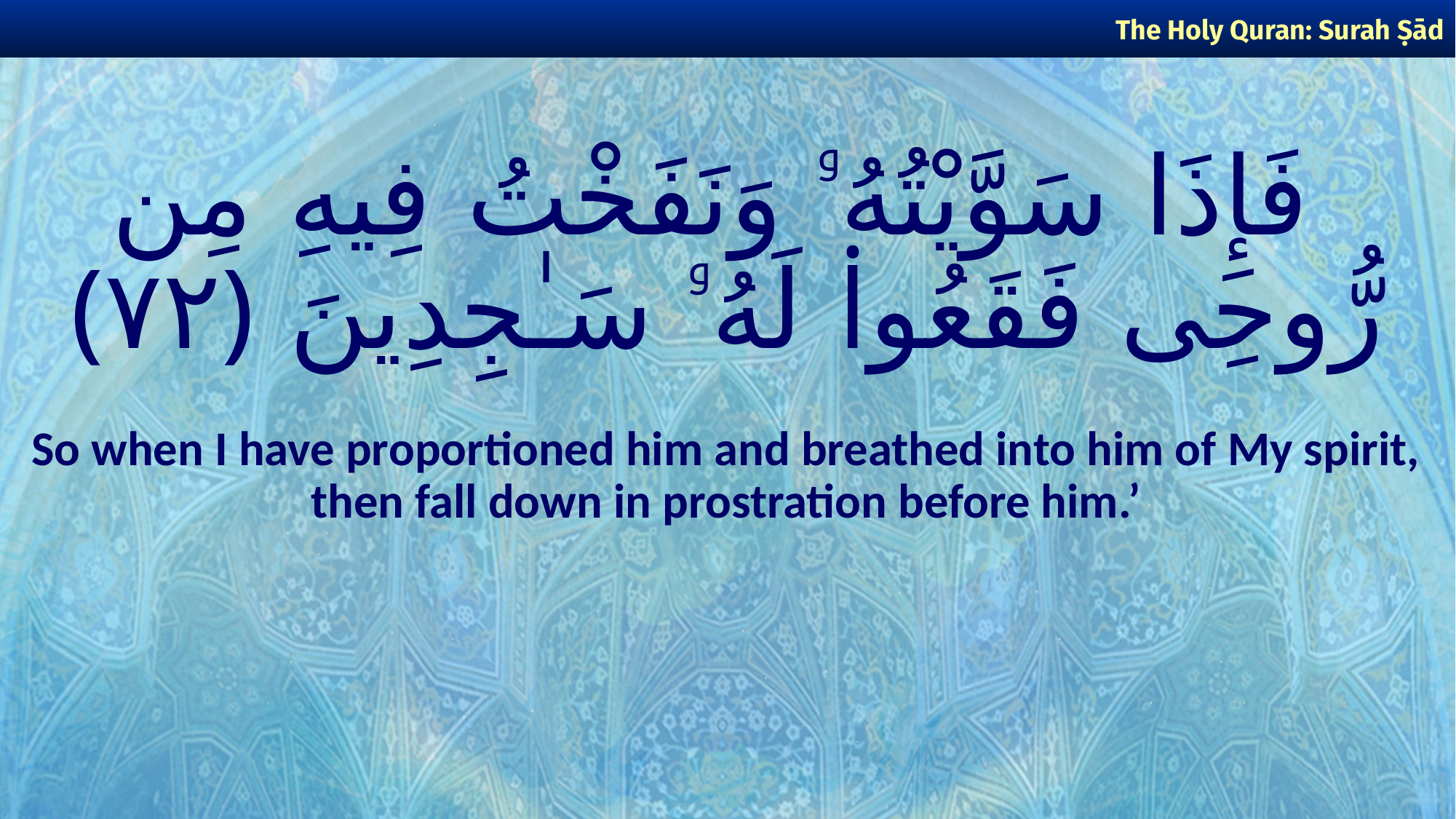

The Holy Quran: Surah Ṣād
# فَإِذَا سَوَّيْتُهُۥ وَنَفَخْتُ فِيهِ مِن رُّوحِى فَقَعُوا۟ لَهُۥ سَـٰجِدِينَ ﴿٧٢﴾
So when I have proportioned him and breathed into him of My spirit, then fall down in prostration before him.’